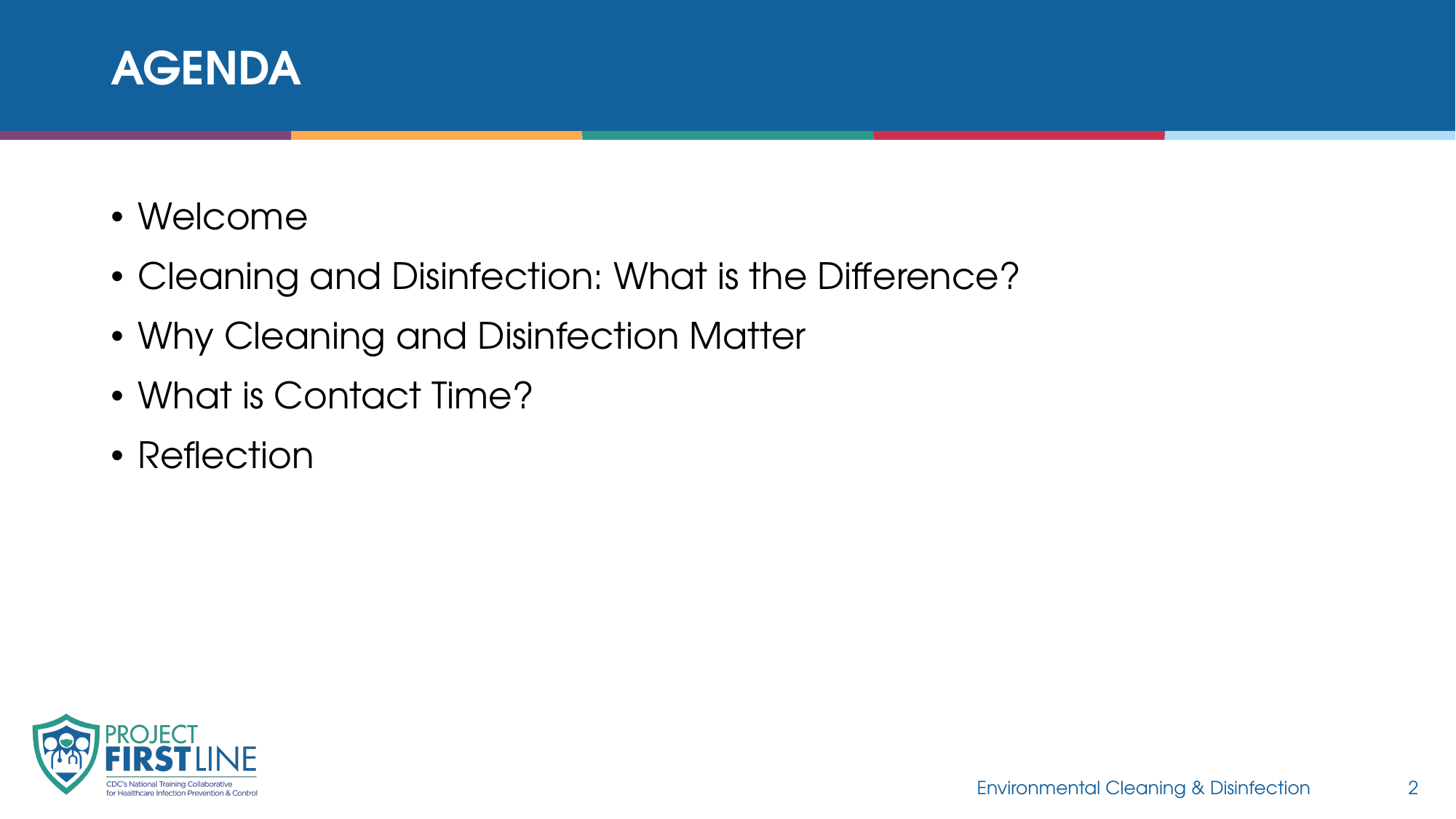

# Agenda
Welcome
Cleaning and Disinfection: What is the Difference?
Why Cleaning and Disinfection Matter
What is Contact Time?
Reflection
Environmental Cleaning & Disinfection
2